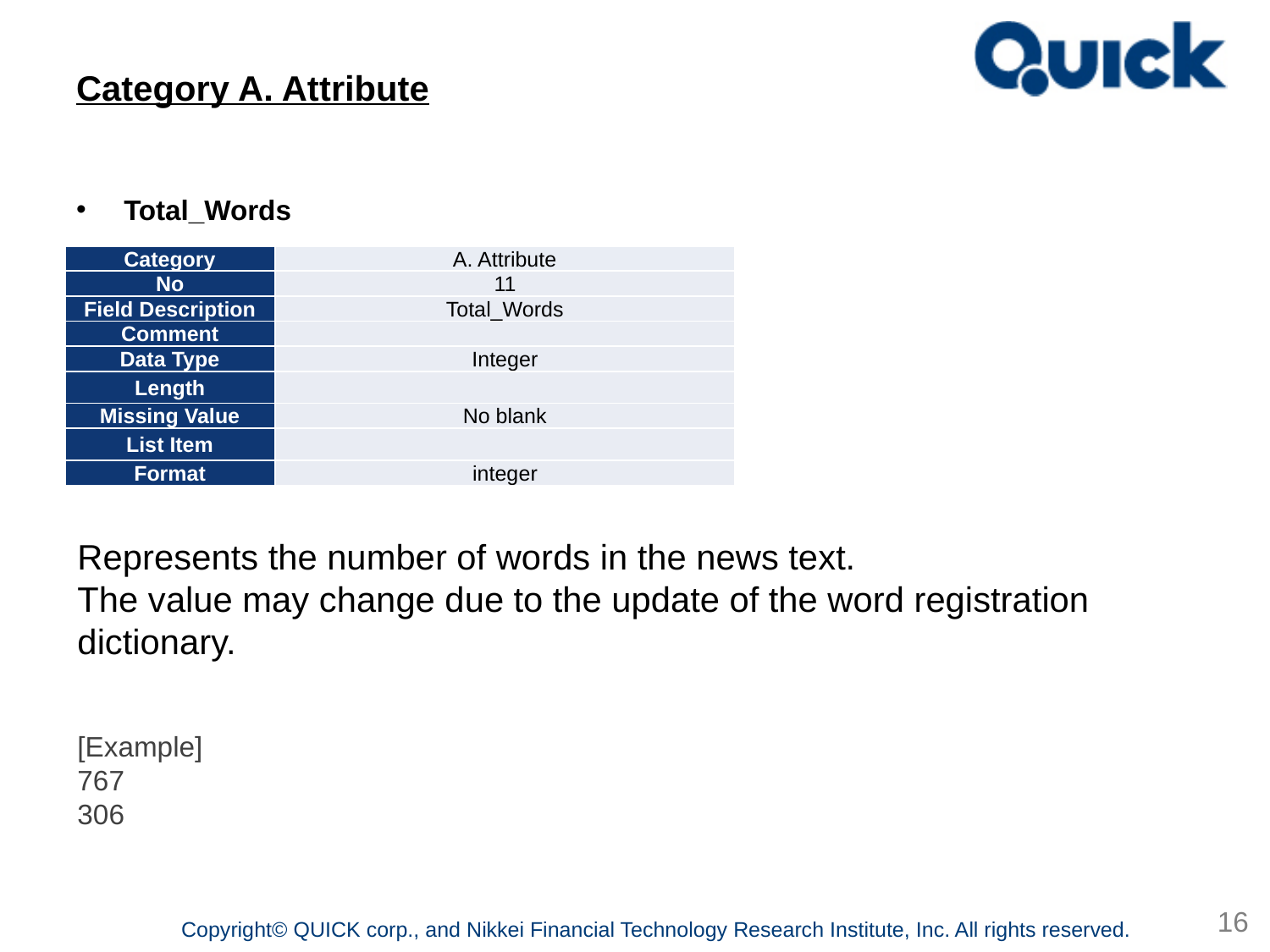

# Category A. Attribute
Total_Words
| Category | A. Attribute |
| --- | --- |
| No | 11 |
| Field Description | Total\_Words |
| Comment |  |
| Data Type | Integer |
| Length |  |
| Missing Value | No blank |
| List Item |  |
| Format | integer |
Represents the number of words in the news text.
The value may change due to the update of the word registration dictionary.

[Example]
767
306
16